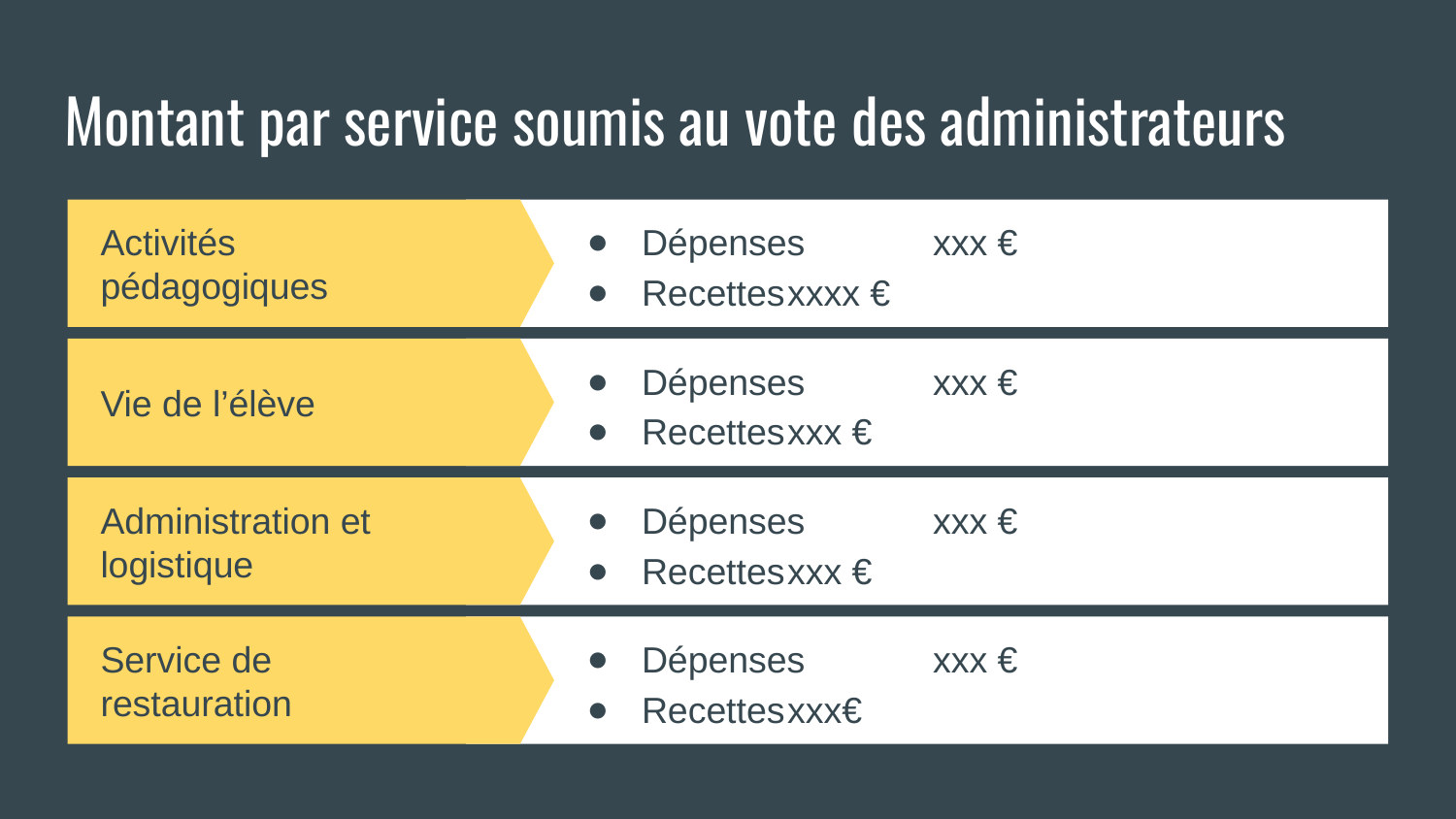

# Montant par service soumis au vote des administrateurs

Dépenses	xxx €
Recettes	xxxx €
Activités pédagogiques

Vie de l’élève
Dépenses	xxx €
Recettes	xxx €

Administration et logistique
Dépenses	xxx €
Recettes	xxx €
Service de restauration

Dépenses	xxx €
Recettes	xxx€